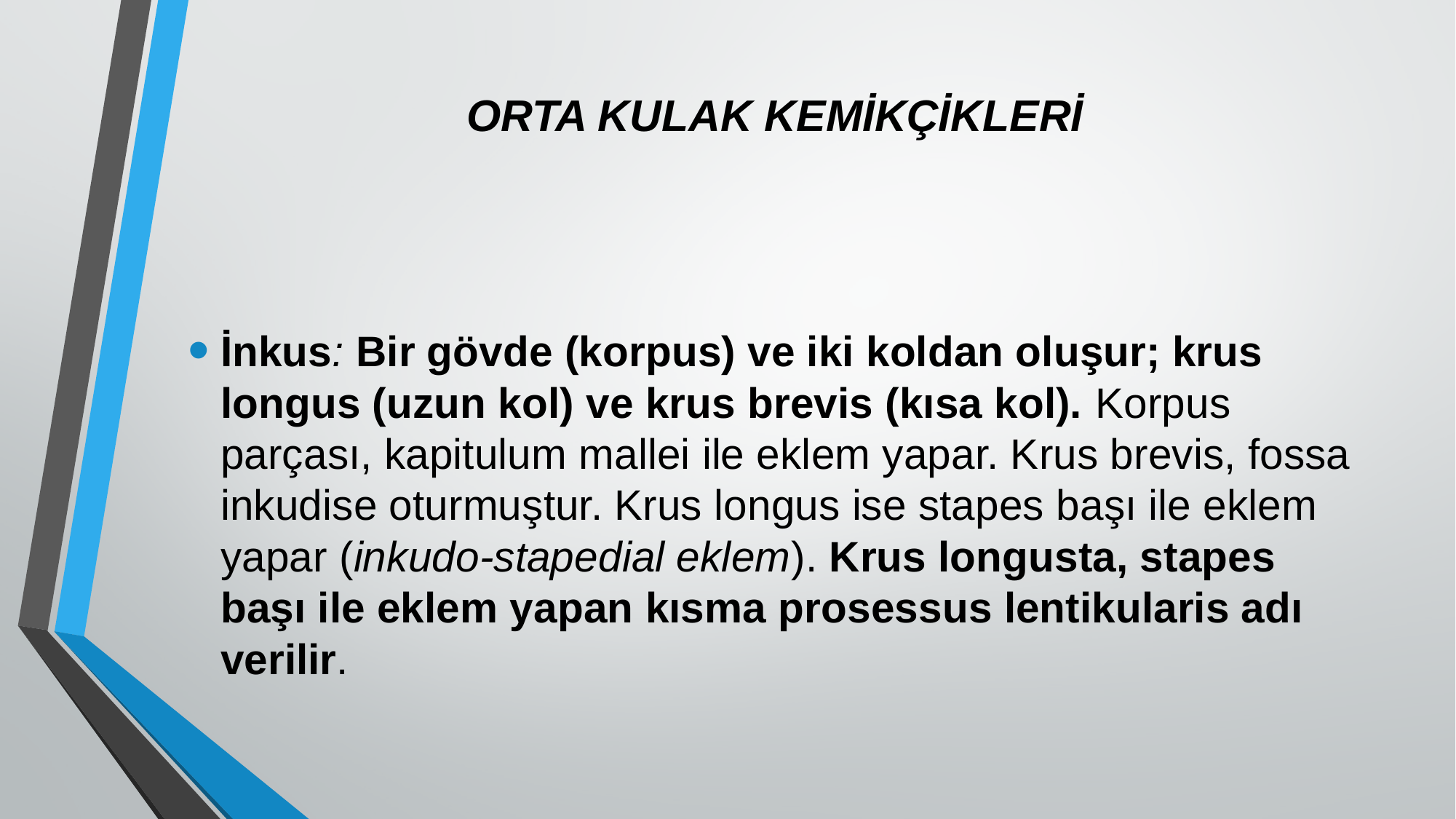

# ORTA KULAK KEMİKÇİKLERİ
İnkus: Bir gövde (korpus) ve iki koldan oluşur; krus longus (uzun kol) ve krus brevis (kısa kol). Korpus parçası, kapitulum mallei ile eklem yapar. Krus brevis, fossa inkudise oturmuştur. Krus longus ise stapes başı ile eklem yapar (inkudo-stapedial eklem). Krus longusta, stapes başı ile eklem yapan kısma prosessus lentikularis adı verilir.